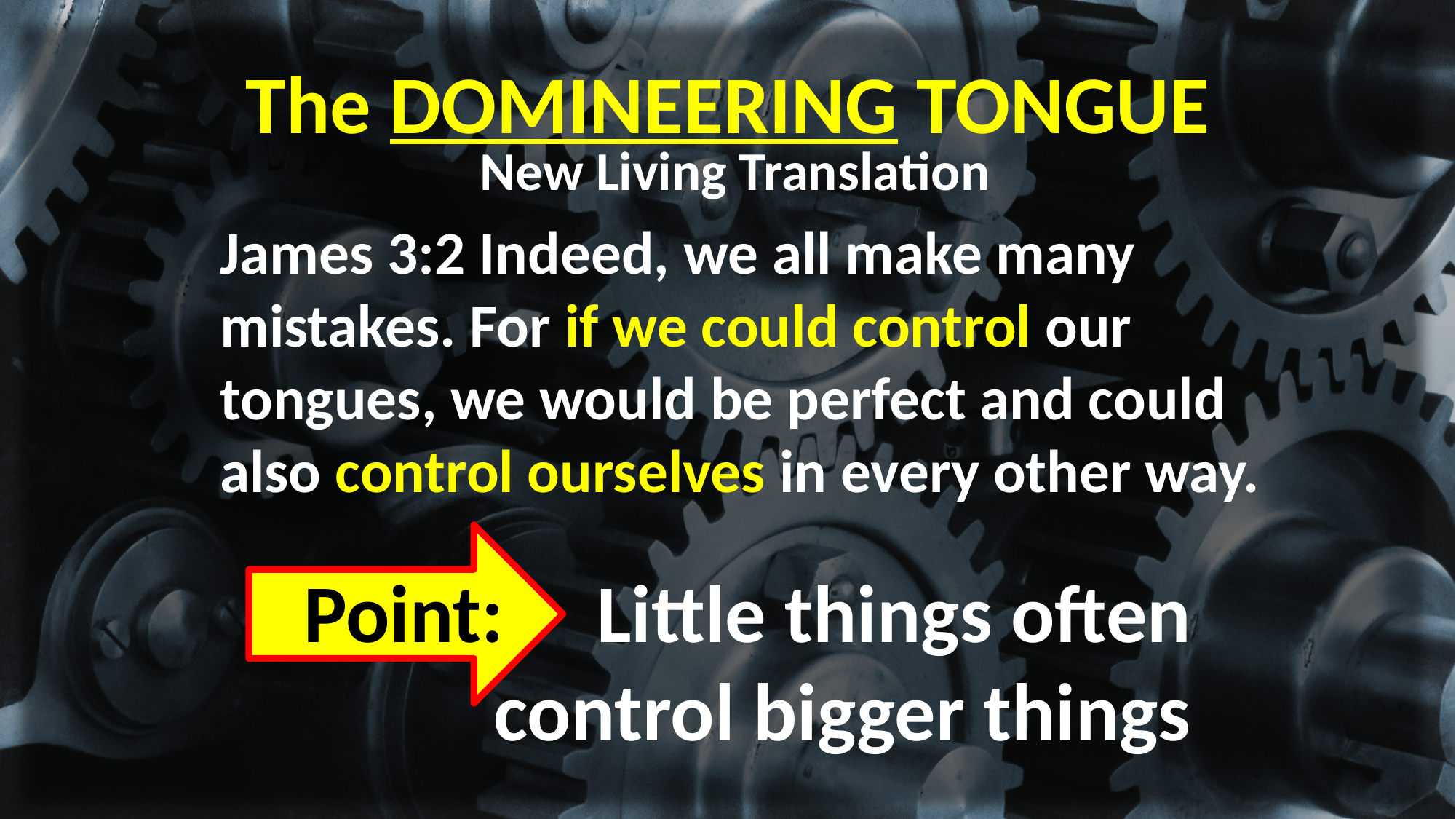

# The DOMINEERING TONGUE
New Living Translation
James 3:2 Indeed, we all make many mistakes. For if we could control our tongues, we would be perfect and could also control ourselves in every other way.

Point:     Little things often control bigger things